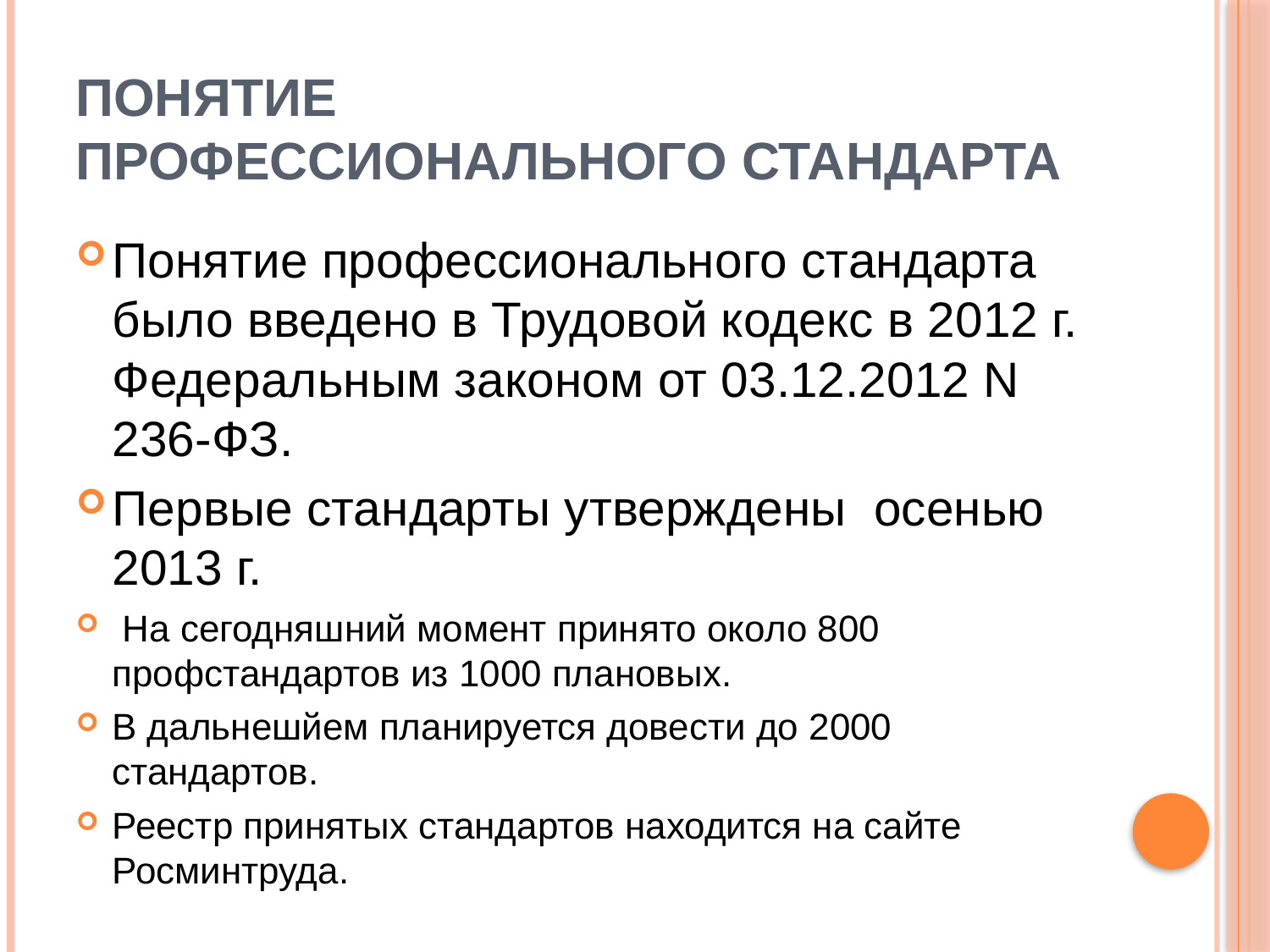

# Понятие профессионального стандарта
Понятие профессионального стандарта было введено в Трудовой кодекс в 2012 г. Федеральным законом от 03.12.2012 N 236-ФЗ.
Первые стандарты утверждены  осенью 2013 г.
 На сегодняшний момент принято около 800 профстандартов из 1000 плановых.
В дальнешйем планируется довести до 2000 стандартов.
Реестр принятых стандартов находится на сайте Росминтруда.